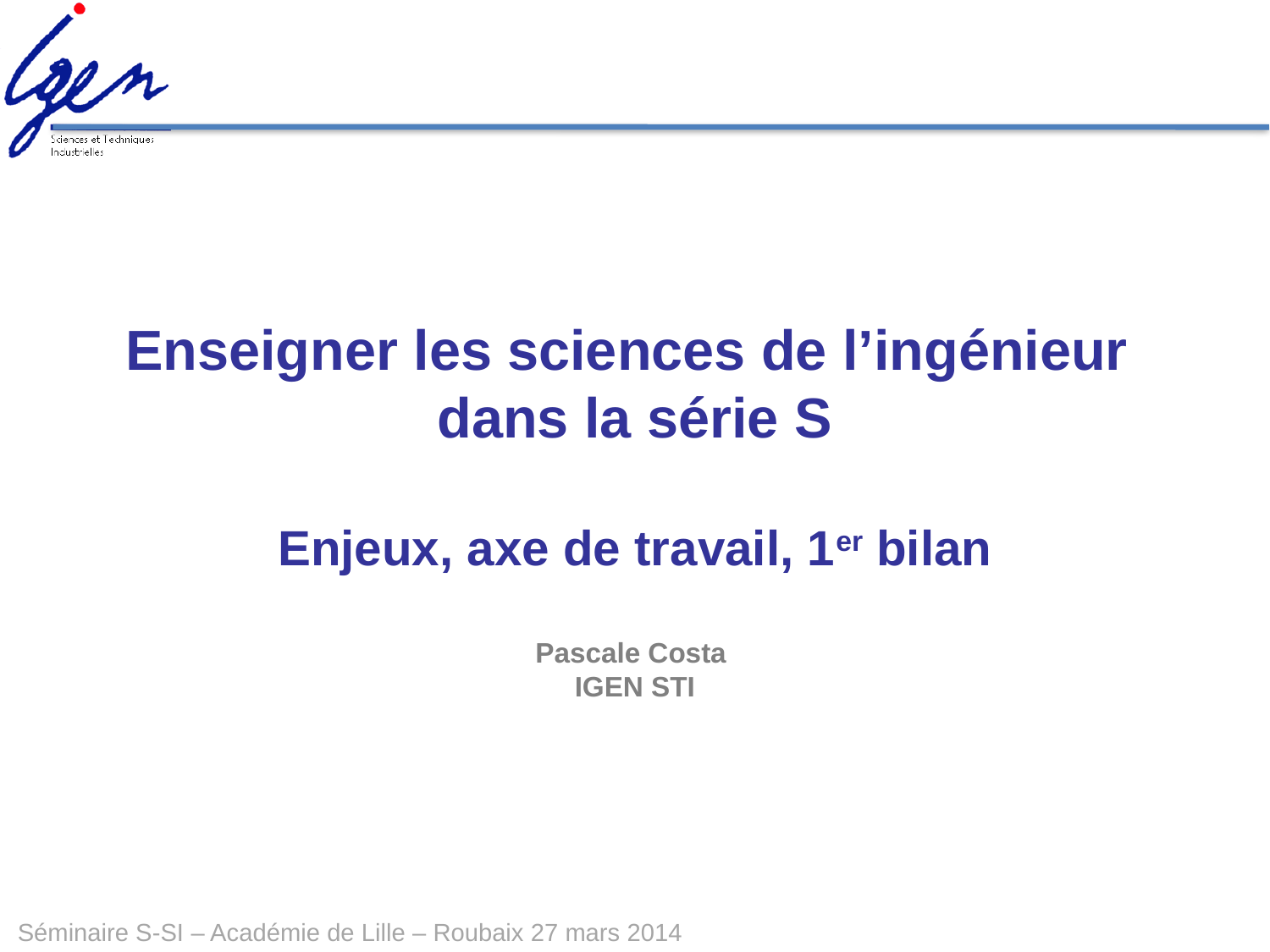

# Enseigner les sciences de l’ingénieur dans la série S Enjeux, axe de travail, 1er bilan Pascale Costa IGEN STI